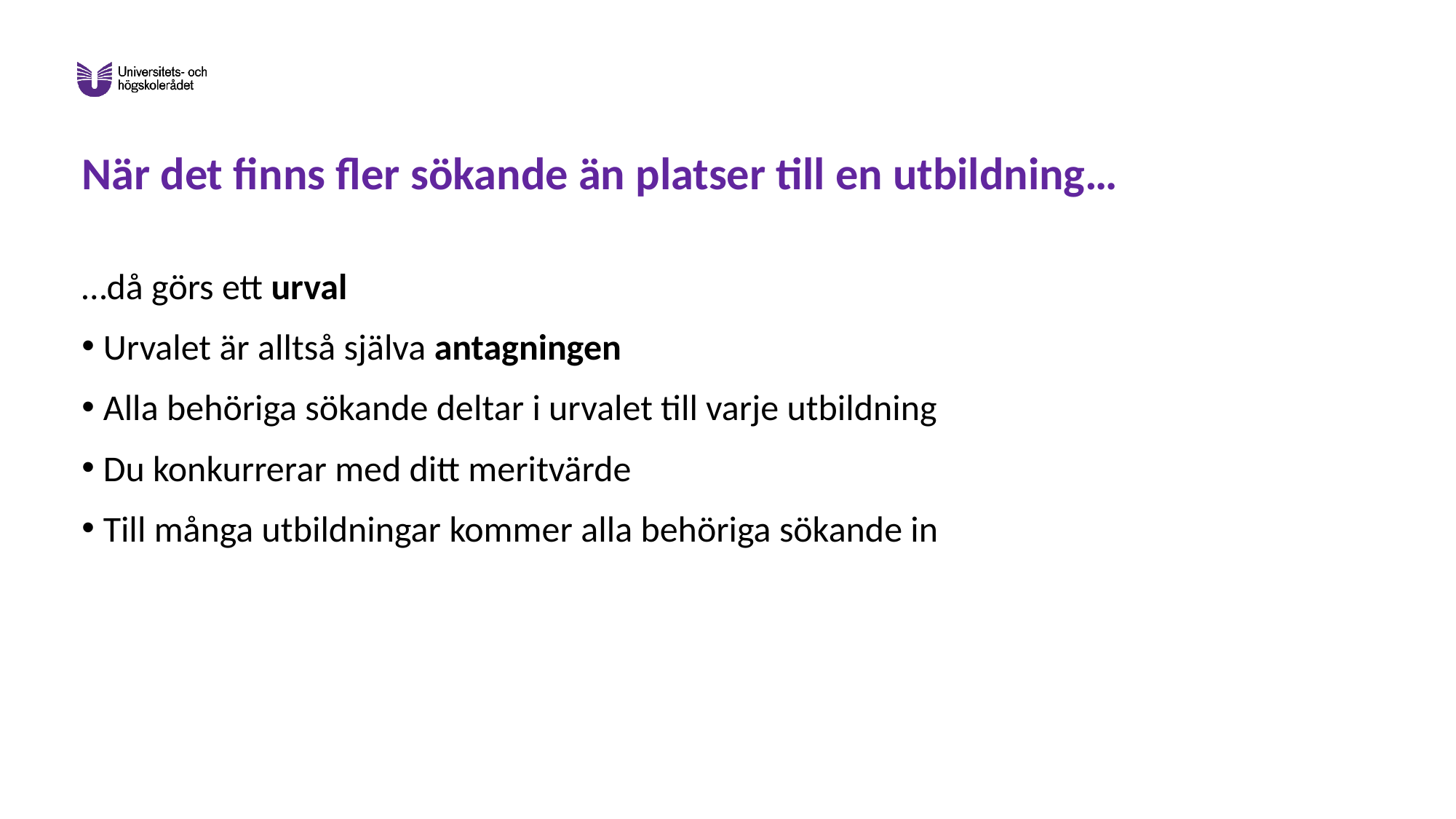

# När det finns fler sökande än platser till en utbildning…
…då görs ett urval
Urvalet är alltså själva antagningen
Alla behöriga sökande deltar i urvalet till varje utbildning
Du konkurrerar med ditt meritvärde
Till många utbildningar kommer alla behöriga sökande in